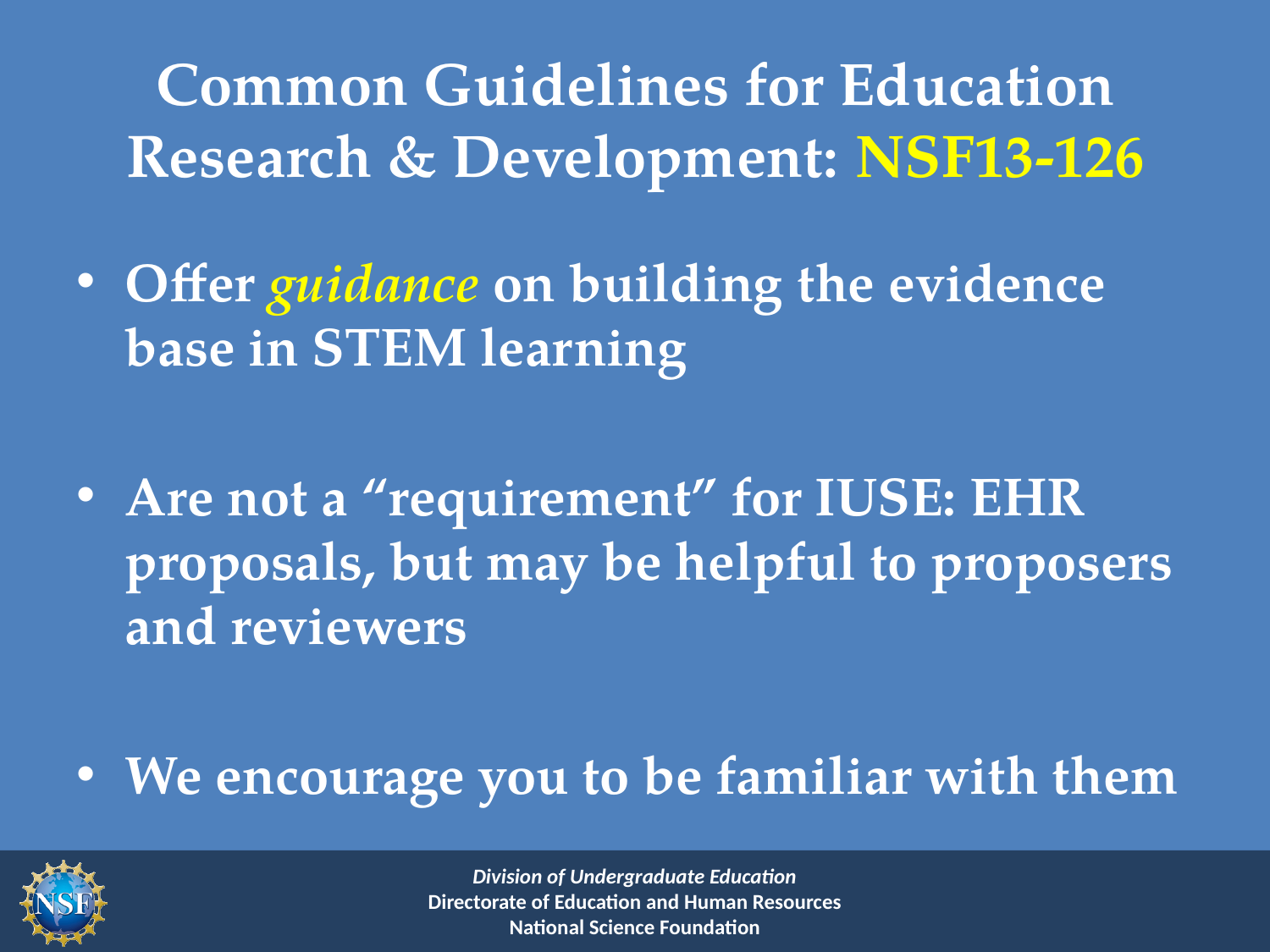

# Common Guidelines for Education Research & Development: NSF13-126
Offer guidance on building the evidence base in STEM learning

Are not a “requirement” for IUSE: EHR proposals, but may be helpful to proposers and reviewers

We encourage you to be familiar with them